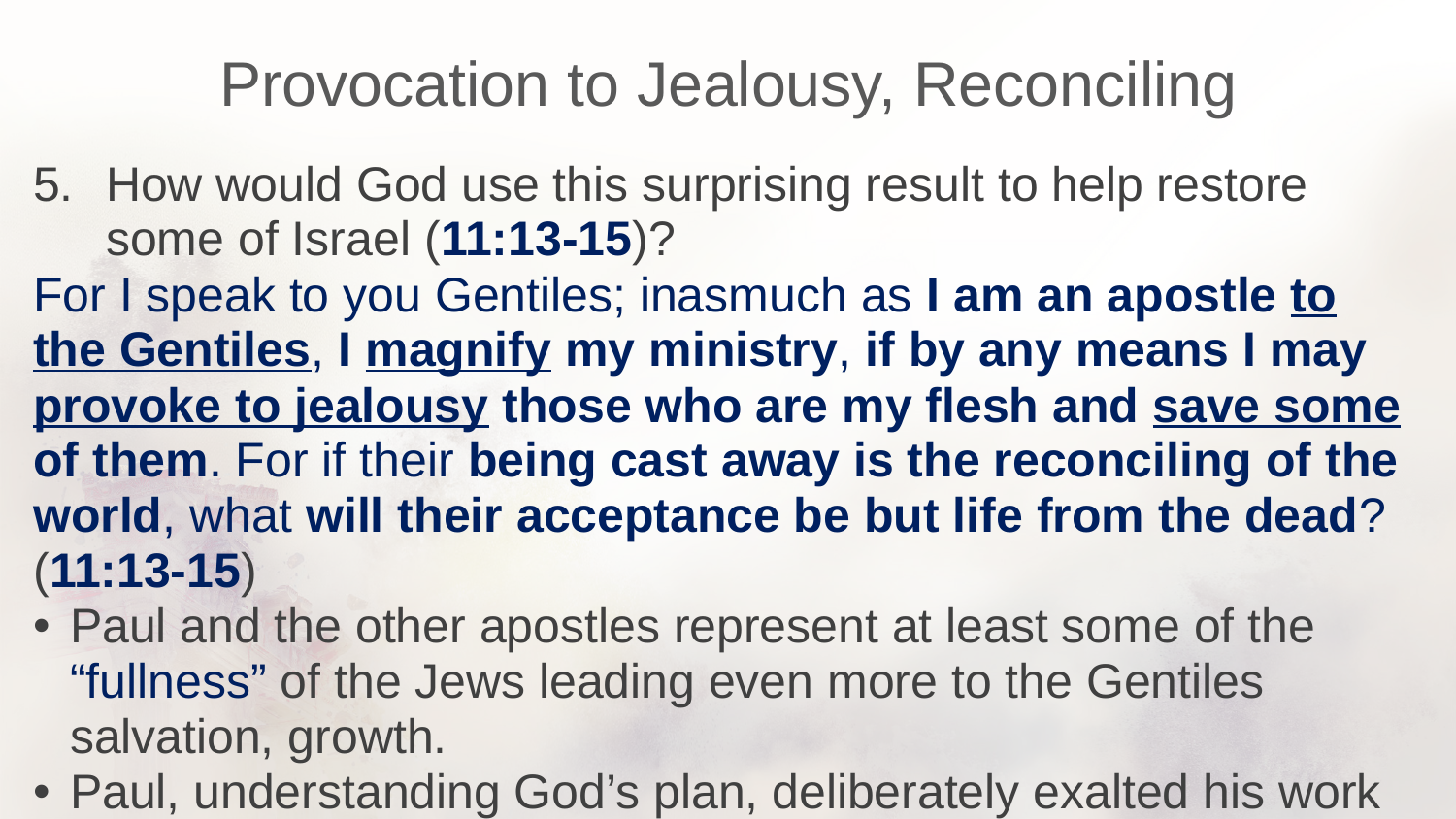

# Provocation to Jealousy, Reconciling
How would God use this surprising result to help restore some of Israel (11:13-15)?
For I speak to you Gentiles; inasmuch as I am an apostle to the Gentiles, I magnify my ministry, if by any means I may provoke to jealousy those who are my flesh and save some of them. For if their being cast away is the reconciling of the world, what will their acceptance be but life from the dead? (11:13-15)
Paul and the other apostles represent at least some of the “fullness” of the Jews leading even more to the Gentiles salvation, growth.
Paul, understanding God’s plan, deliberately exalted his work with Gentiles to make Jews see what they were missing.
Whether this provocation would succeed will be discussed later.